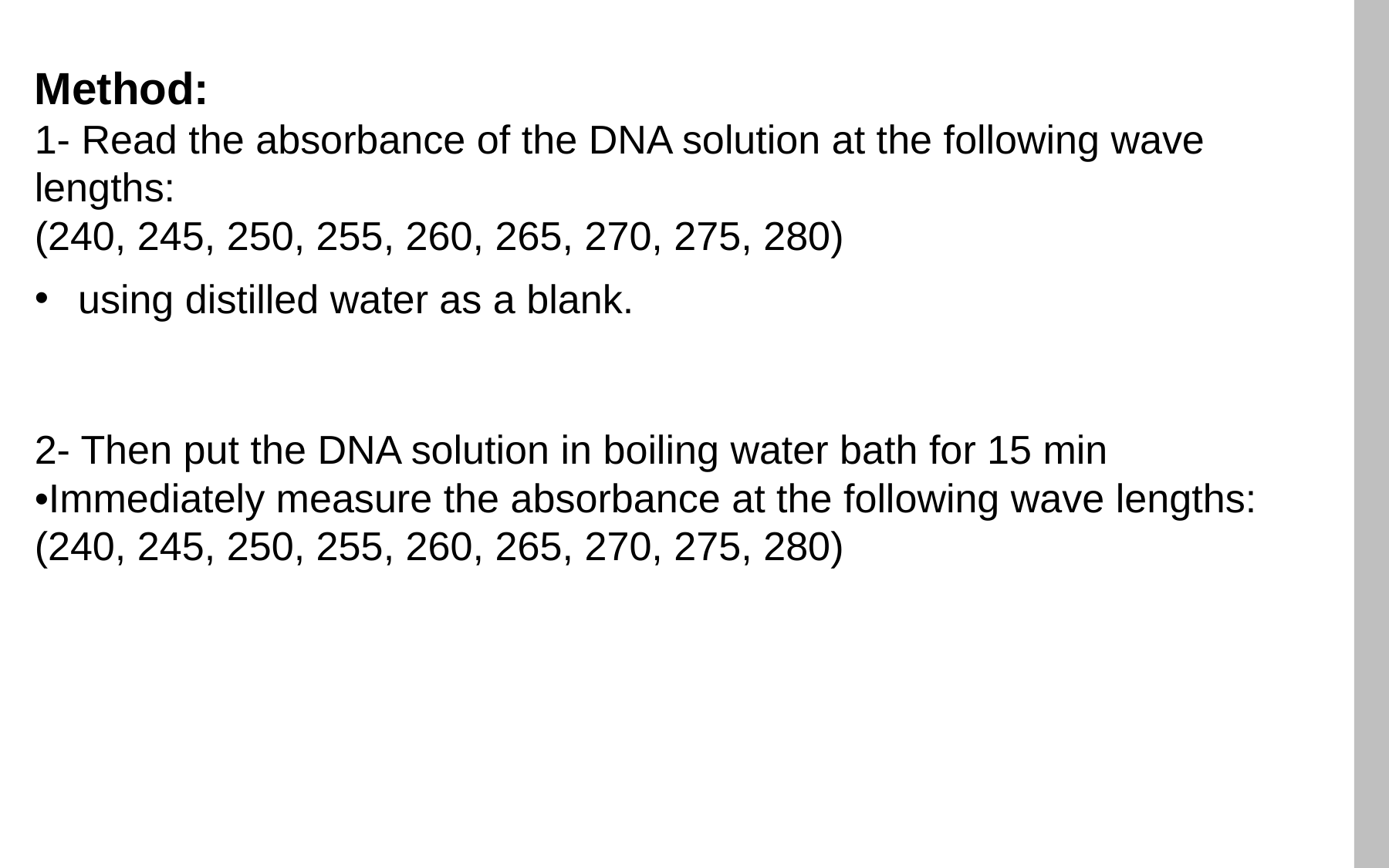

Method:
1- Read the absorbance of the DNA solution at the following wave lengths:
(240, 245, 250, 255, 260, 265, 270, 275, 280)

using distilled water as a blank.

2- Then put the DNA solution in boiling water bath for 15 min
•Immediately measure the absorbance at the following wave lengths:
(240, 245, 250, 255, 260, 265, 270, 275, 280)